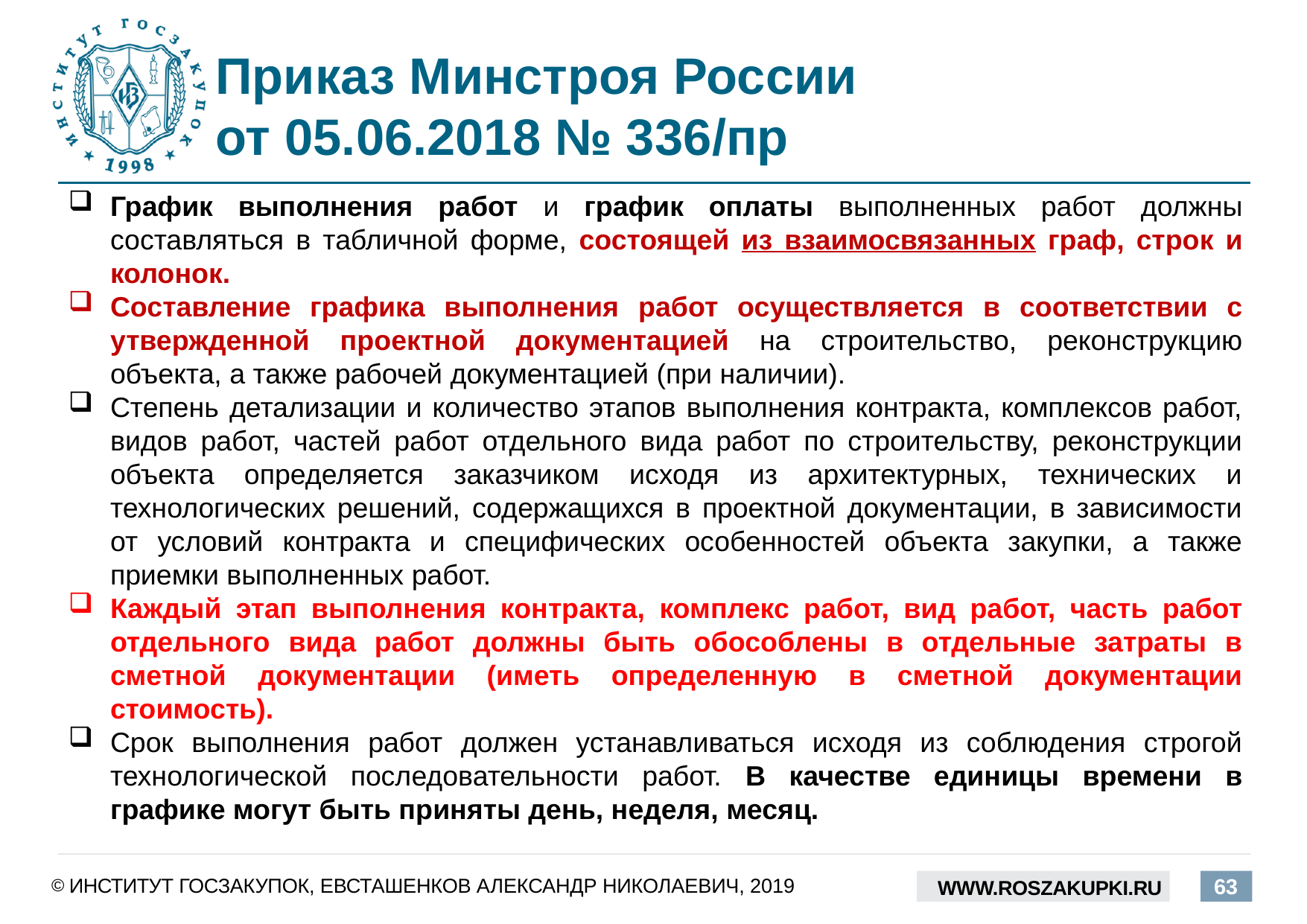

# Приказ Минстроя России от 05.06.2018 № 336/пр
График выполнения работ и график оплаты выполненных работ должны составляться в табличной форме, состоящей из взаимосвязанных граф, строк и колонок.
Составление графика выполнения работ осуществляется в соответствии с утвержденной проектной документацией на строительство, реконструкцию объекта, а также рабочей документацией (при наличии).
Степень детализации и количество этапов выполнения контракта, комплексов работ, видов работ, частей работ отдельного вида работ по строительству, реконструкции объекта определяется заказчиком исходя из архитектурных, технических и технологических решений, содержащихся в проектной документации, в зависимости от условий контракта и специфических особенностей объекта закупки, а также приемки выполненных работ.
Каждый этап выполнения контракта, комплекс работ, вид работ, часть работ отдельного вида работ должны быть обособлены в отдельные затраты в сметной документации (иметь определенную в сметной документации стоимость).
Срок выполнения работ должен устанавливаться исходя из соблюдения строгой технологической последовательности работ. В качестве единицы времени в графике могут быть приняты день, неделя, месяц.